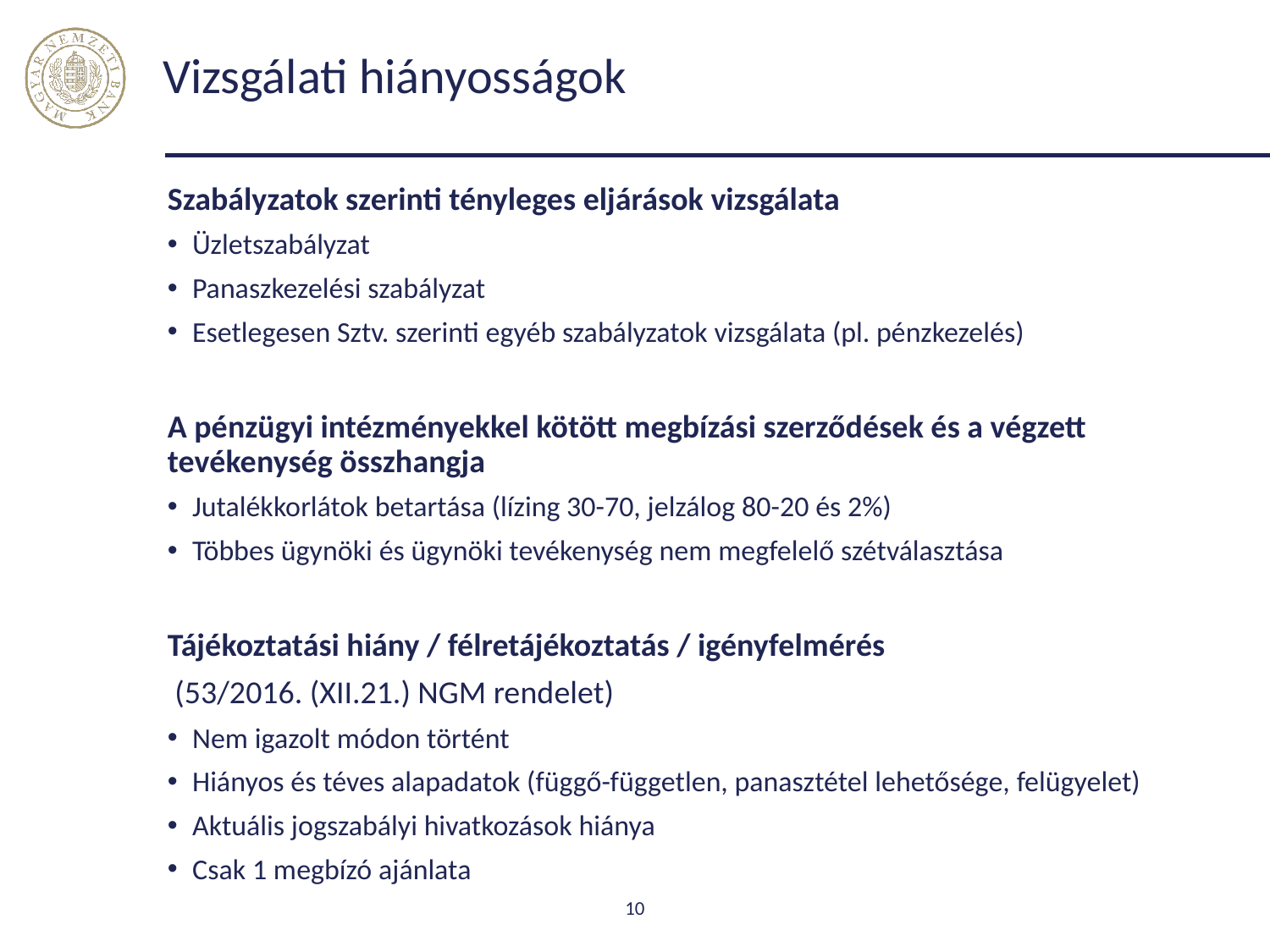

# Vizsgálati hiányosságok
Szabályzatok szerinti tényleges eljárások vizsgálata
Üzletszabályzat
Panaszkezelési szabályzat
Esetlegesen Sztv. szerinti egyéb szabályzatok vizsgálata (pl. pénzkezelés)

A pénzügyi intézményekkel kötött megbízási szerződések és a végzett tevékenység összhangja
Jutalékkorlátok betartása (lízing 30-70, jelzálog 80-20 és 2%)
Többes ügynöki és ügynöki tevékenység nem megfelelő szétválasztása

Tájékoztatási hiány / félretájékoztatás / igényfelmérés
 (53/2016. (XII.21.) NGM rendelet)
Nem igazolt módon történt
Hiányos és téves alapadatok (függő-független, panasztétel lehetősége, felügyelet)
Aktuális jogszabályi hivatkozások hiánya
Csak 1 megbízó ajánlata

10